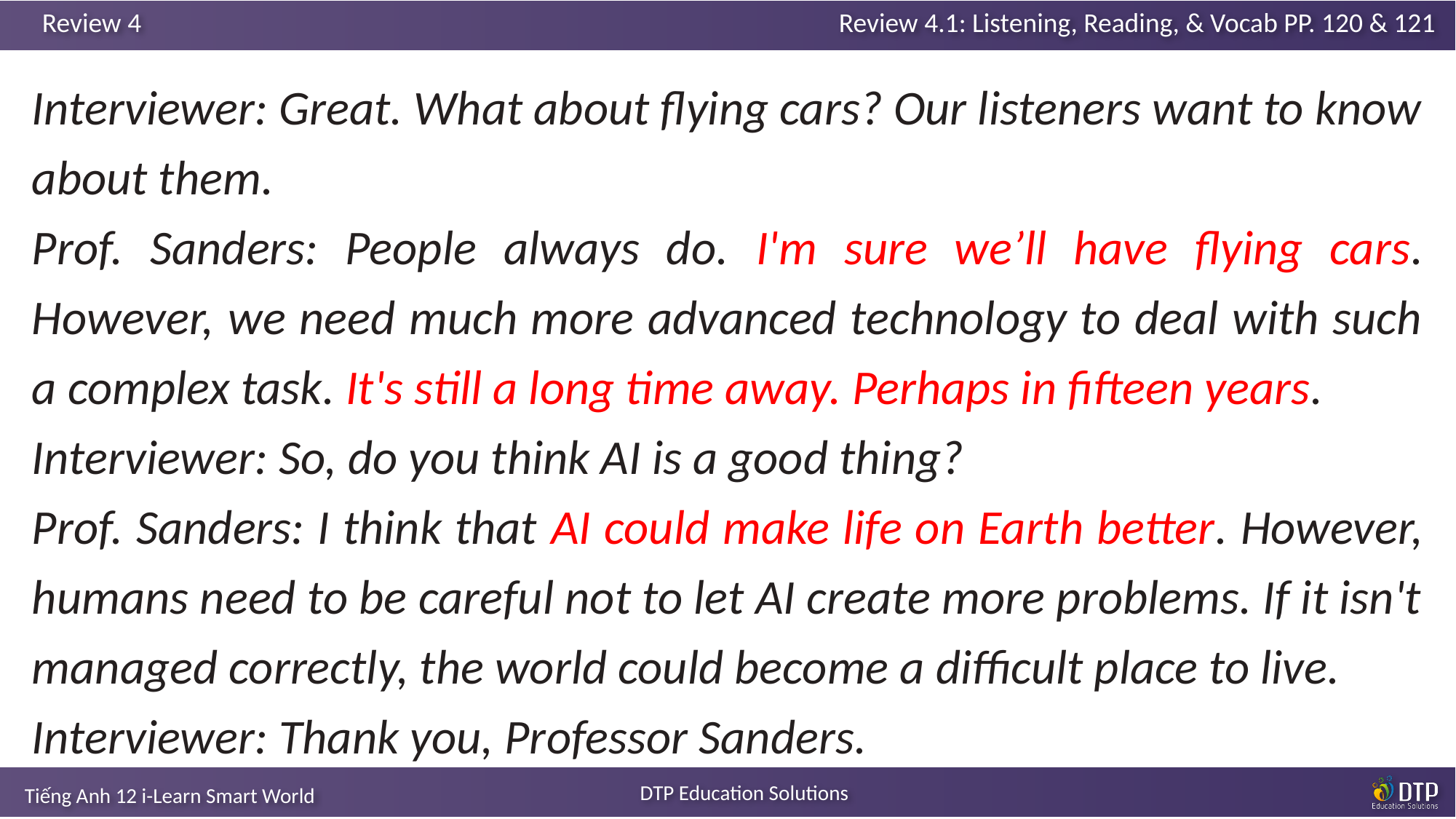

Interviewer: Great. What about flying cars? Our listeners want to know about them.
Prof. Sanders: People always do. I'm sure we’ll have flying cars. However, we need much more advanced technology to deal with such a complex task. It's still a long time away. Perhaps in fifteen years.
Interviewer: So, do you think AI is a good thing?
Prof. Sanders: I think that AI could make life on Earth better. However, humans need to be careful not to let AI create more problems. If it isn't managed correctly, the world could become a difficult place to live.
Interviewer: Thank you, Professor Sanders.